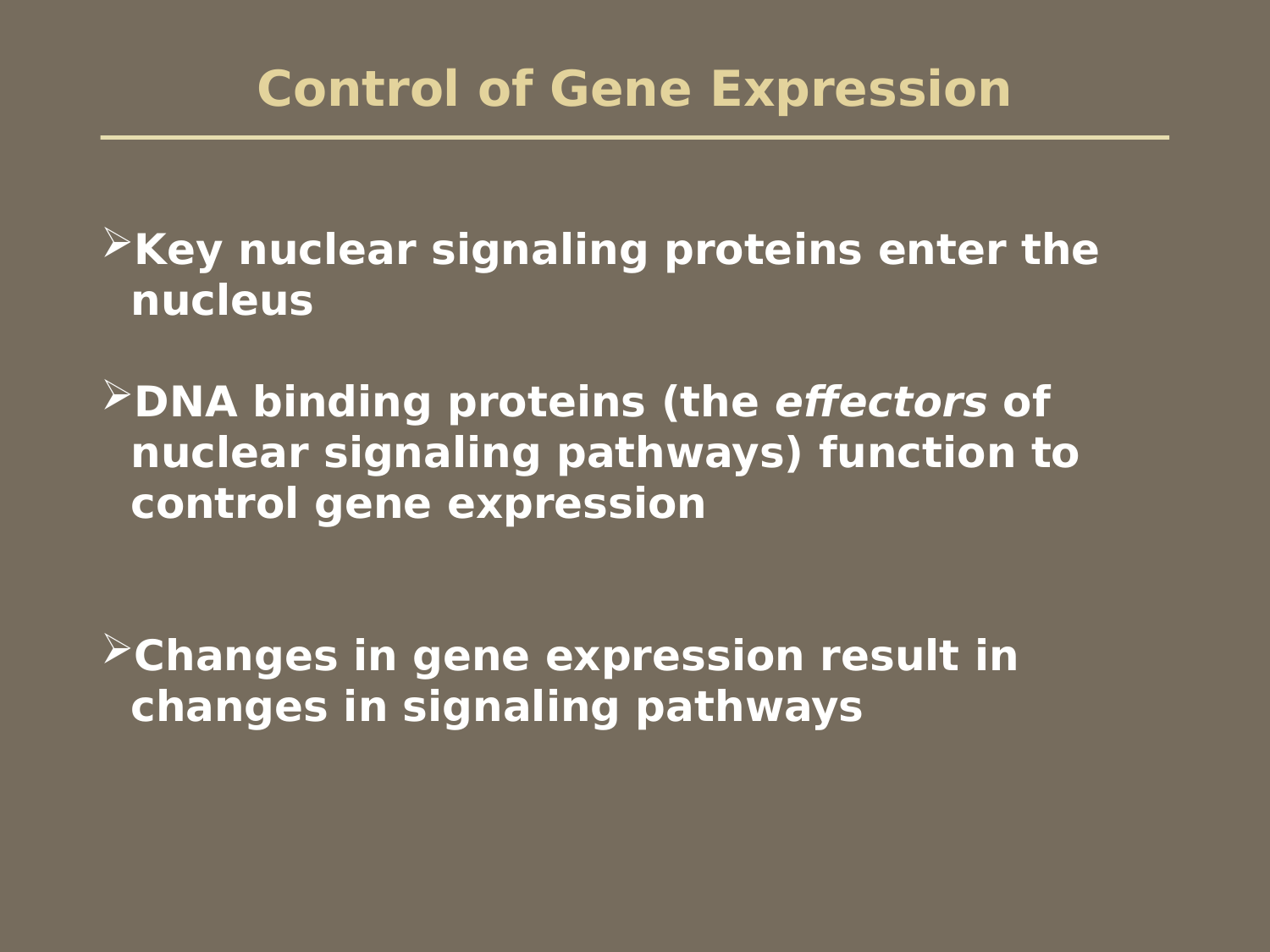

# Control of Gene Expression

Key nuclear signaling proteins enter the nucleus

DNA binding proteins (the effectors of nuclear signaling pathways) function to control gene expression

Changes in gene expression result in changes in signaling pathways